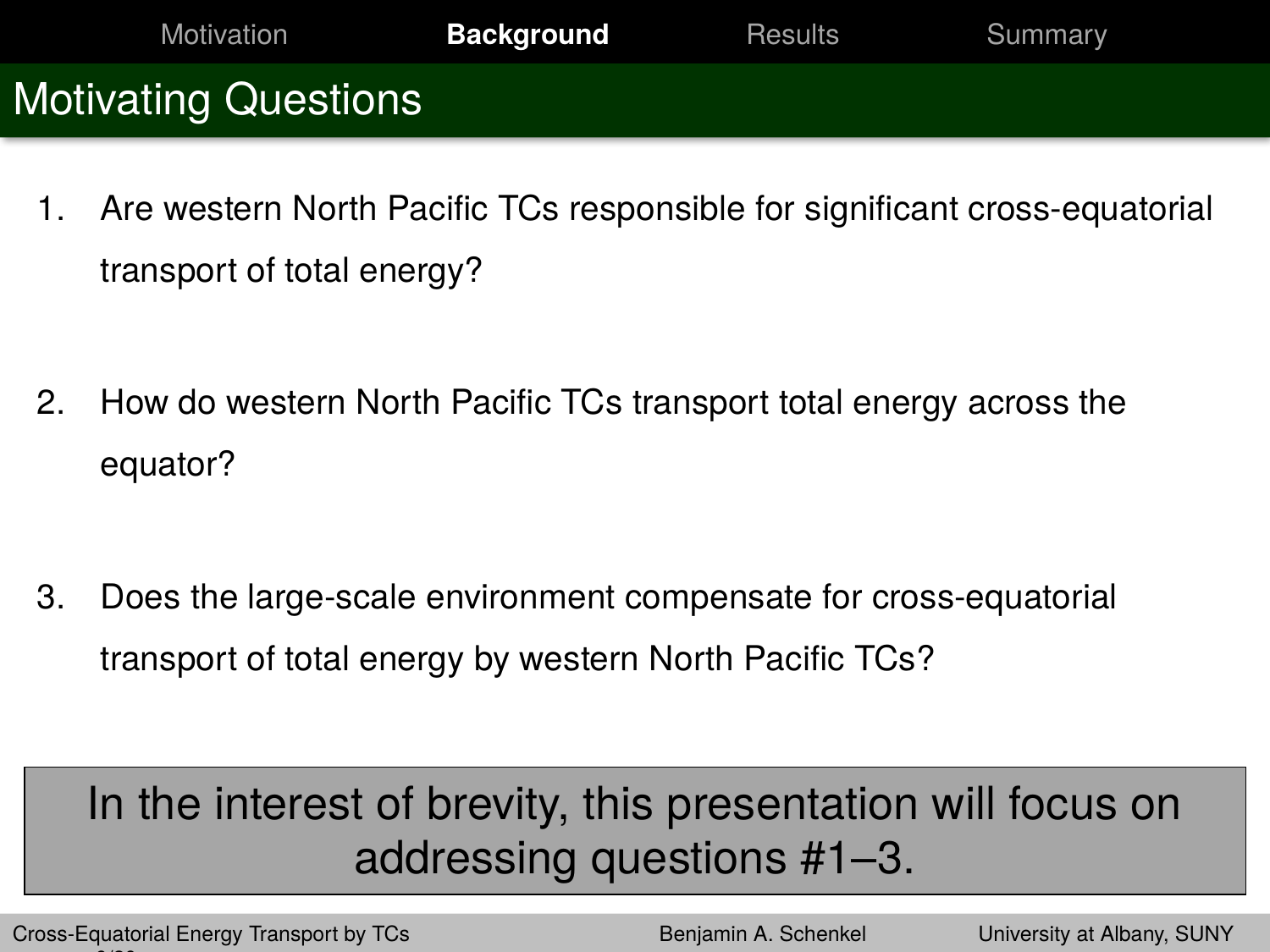

Motivation
Background
Results
Summary
Background
# Motivating Questions
Are western North Pacific TCs responsible for significant cross-equatorial transport of total energy?
How do western North Pacific TCs transport total energy across the equator?
Does the large-scale environment compensate for cross-equatorial transport of total energy by western North Pacific TCs?
Do western North Pacific TCs constitute a significant fraction of aggregate cross-equatorial total energy transport during NH summer and fall?
In the interest of brevity, this presentation will focus on addressing questions #1–3.
Cross-Equatorial Energy Transport by TCs	  	  Benjamin A. Schenkel 	             University at Albany, SUNY                  6/20